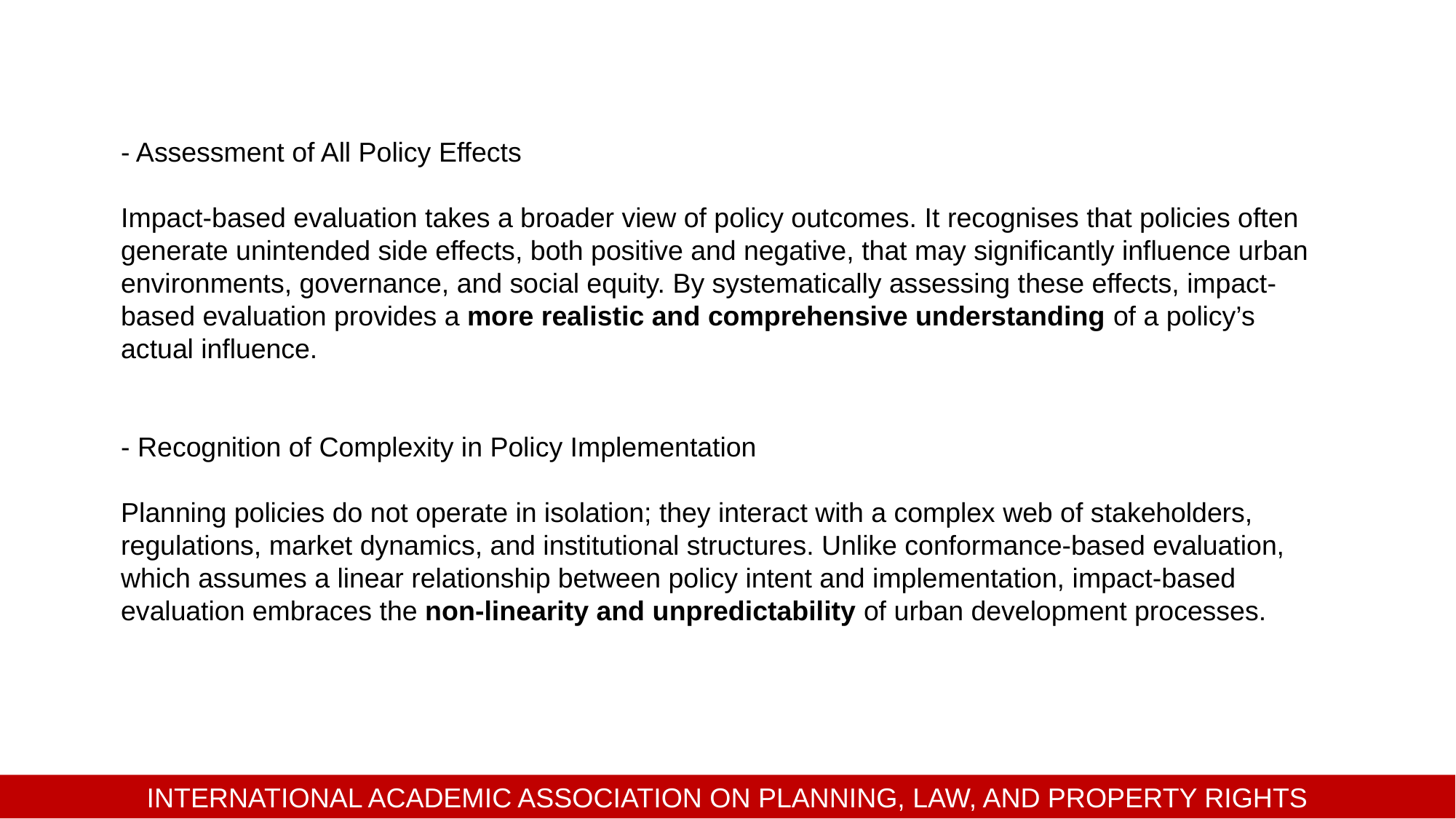

- Assessment of All Policy Effects

Impact-based evaluation takes a broader view of policy outcomes. It recognises that policies often generate unintended side effects, both positive and negative, that may significantly influence urban environments, governance, and social equity. By systematically assessing these effects, impact-based evaluation provides a more realistic and comprehensive understanding of a policy’s actual influence.

- Recognition of Complexity in Policy Implementation

Planning policies do not operate in isolation; they interact with a complex web of stakeholders, regulations, market dynamics, and institutional structures. Unlike conformance-based evaluation, which assumes a linear relationship between policy intent and implementation, impact-based evaluation embraces the non-linearity and unpredictability of urban development processes.
INTERNATIONAL ACADEMIC ASSOCIATION ON PLANNING, LAW, AND PROPERTY RIGHTS